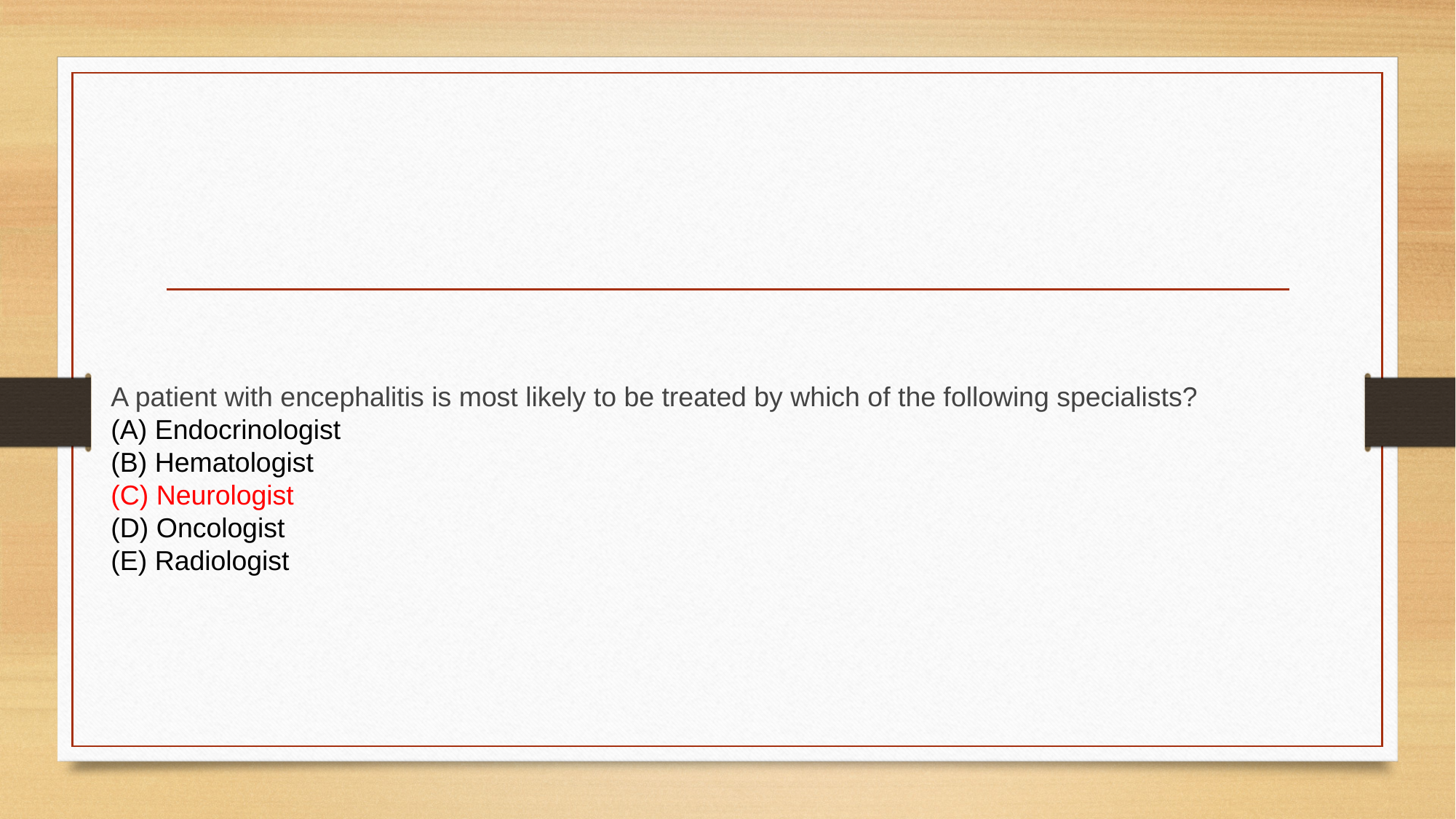

#
A patient with encephalitis is most likely to be treated by which of the following specialists?
(A) Endocrinologist
(B) Hematologist
(C) Neurologist
(D) Oncologist
(E) Radiologist